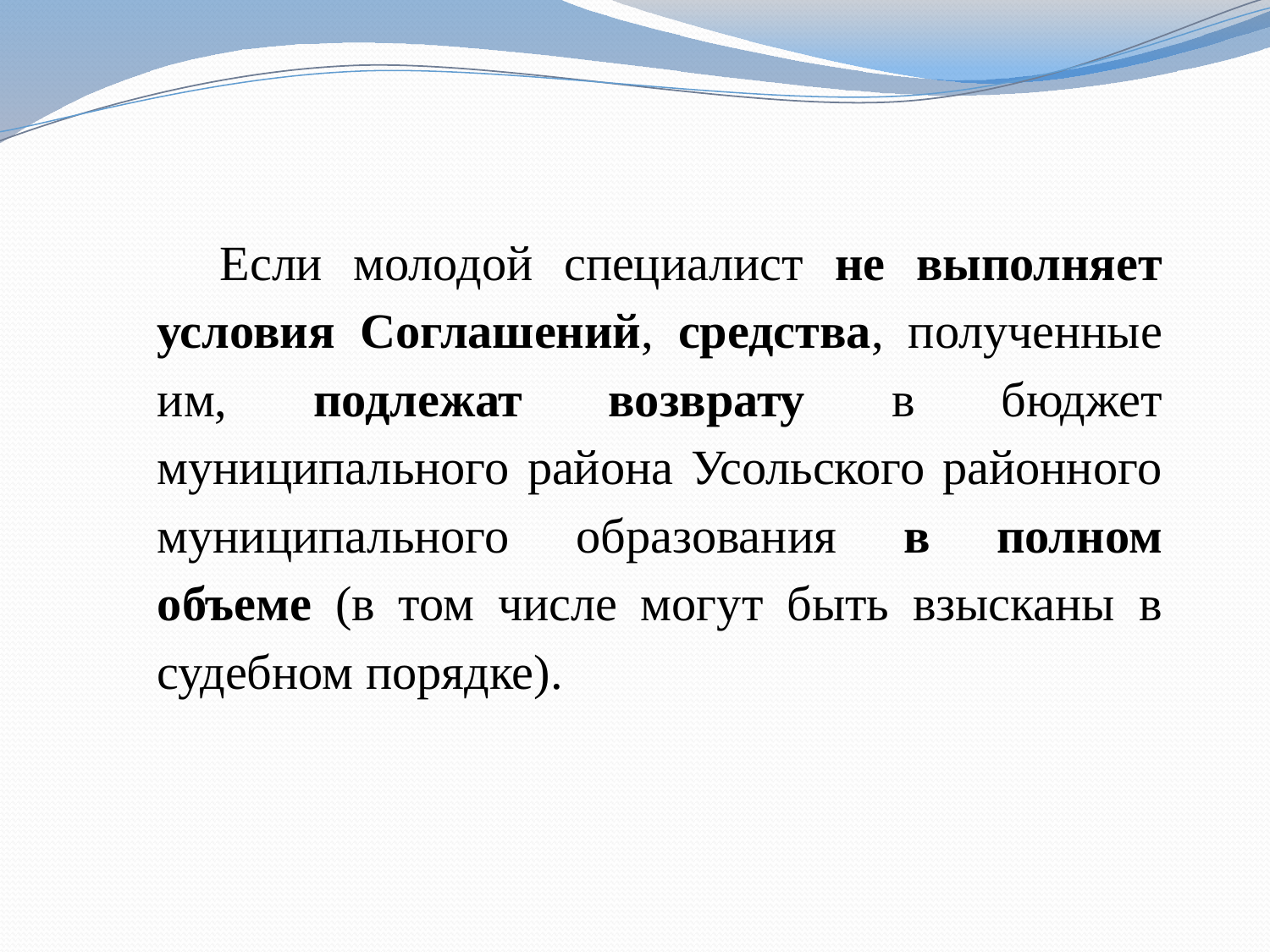

Если молодой специалист не выполняет условия Соглашений, средства, полученные им, подлежат возврату в бюджет муниципального района Усольского районного муниципального образования в полном объеме (в том числе могут быть взысканы в судебном порядке).